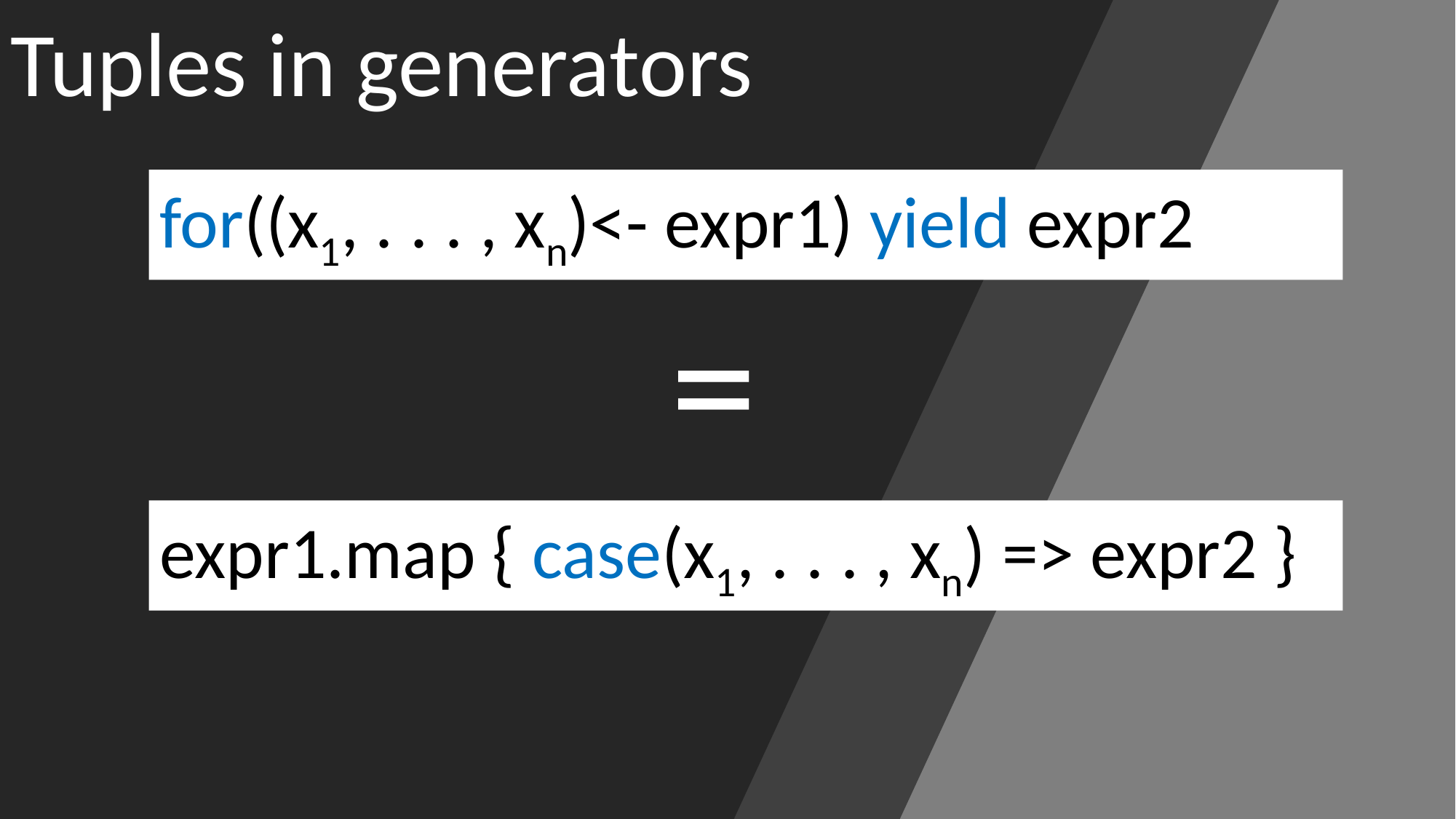

Tuples in generators

for((x1, . . . , xn)<- expr1) yield expr2
=
expr1.map { case(x1, . . . , xn) => expr2 }